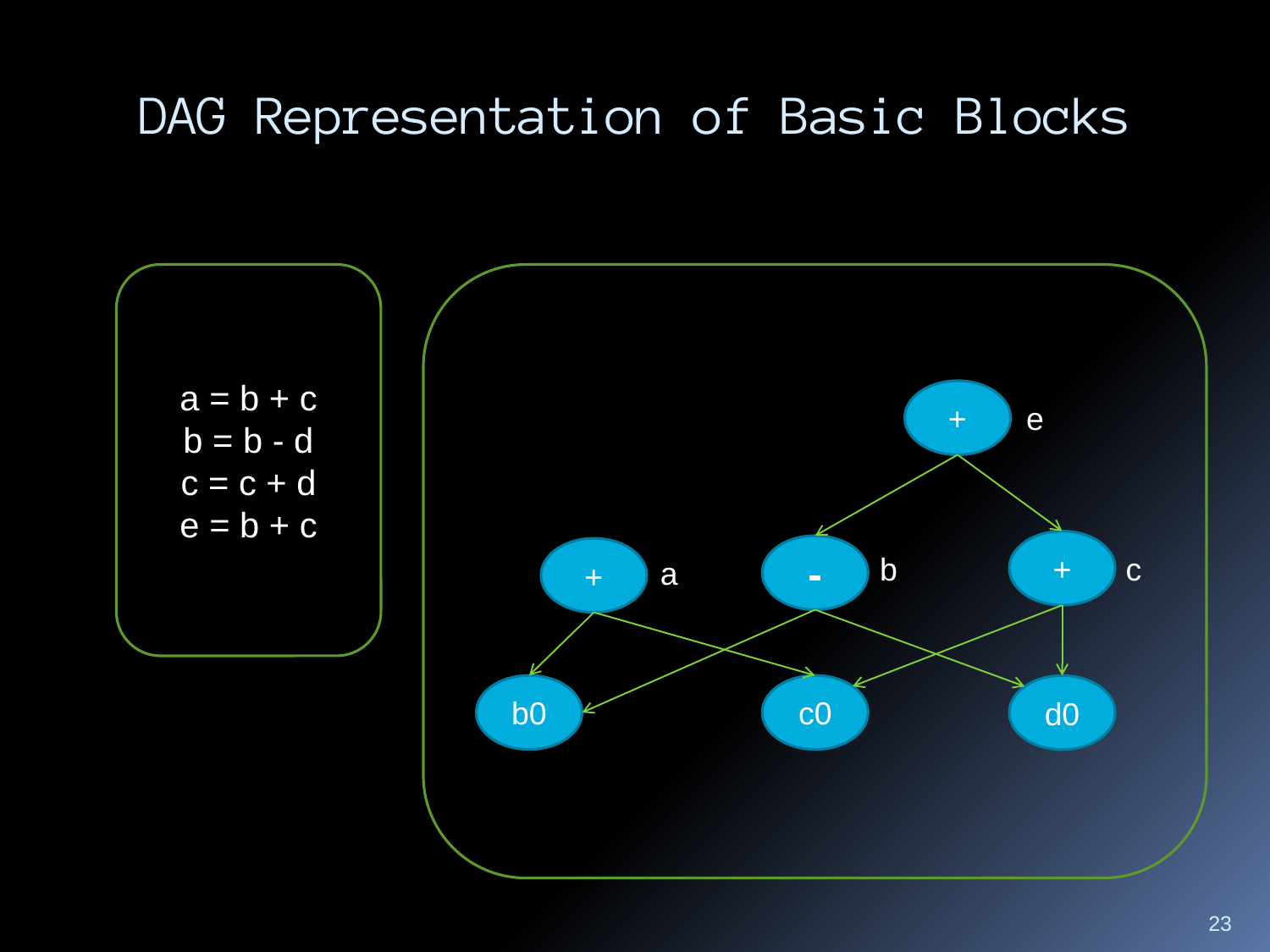

# DAG Representation of Basic Blocks
a = b + c
b = b - d
c = c + d
e = b + c

+
e
+
-
+
b
c
a
b0
c0
d0
23